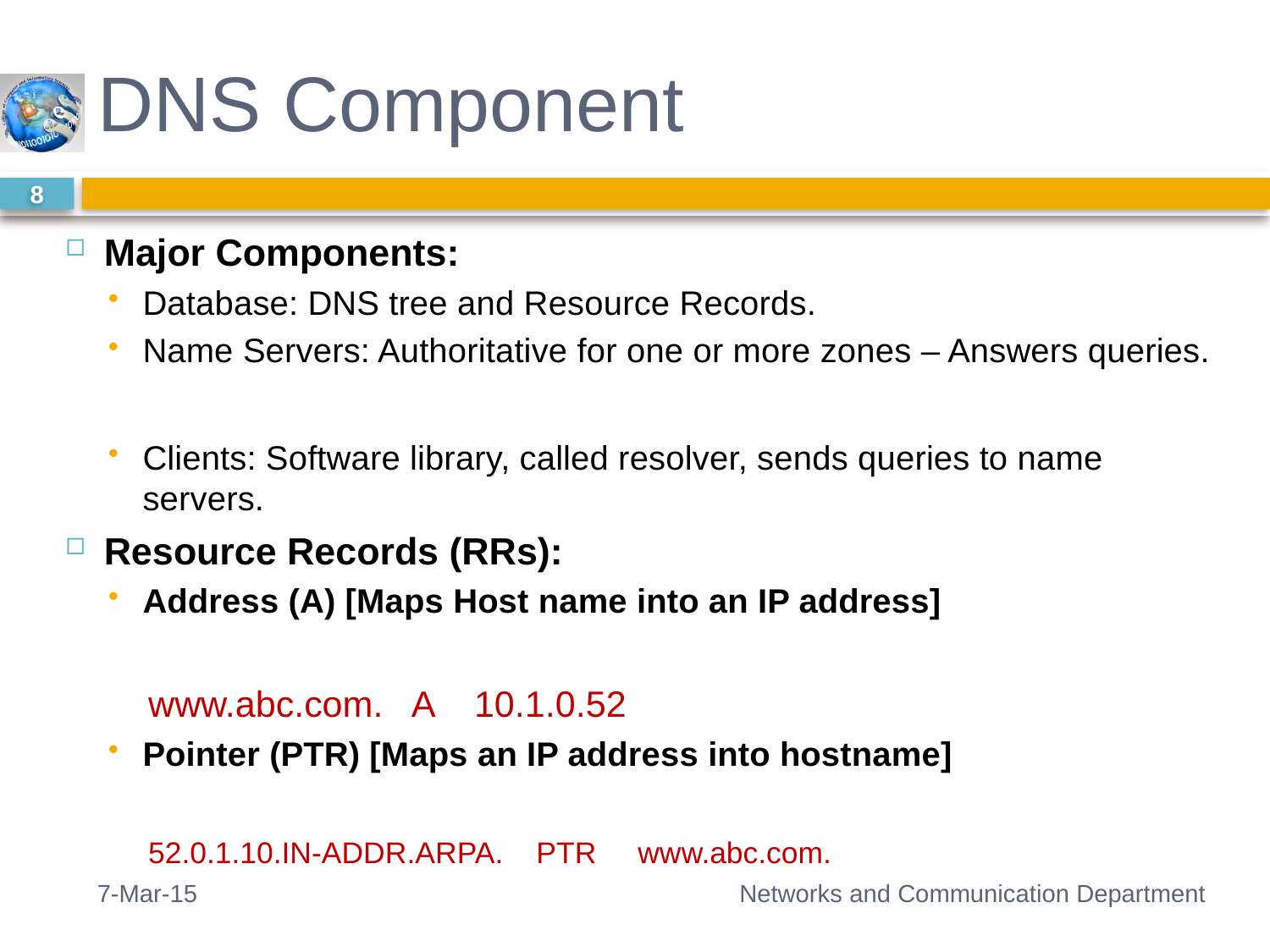

# DNS Component
8
Major Components:
Database: DNS tree and Resource Records.
Name Servers: Authoritative for one or more zones – Answers queries.

Clients: Software library, called resolver, sends queries to name servers.
Resource Records (RRs):
Address (A) [Maps Host name into an IP address]

www.abc.com.   A    10.1.0.52
Pointer (PTR) [Maps an IP address into hostname]

52.0.1.10.IN-ADDR.ARPA.    PTR     www.abc.com.
7-Mar-15
Networks and Communication Department